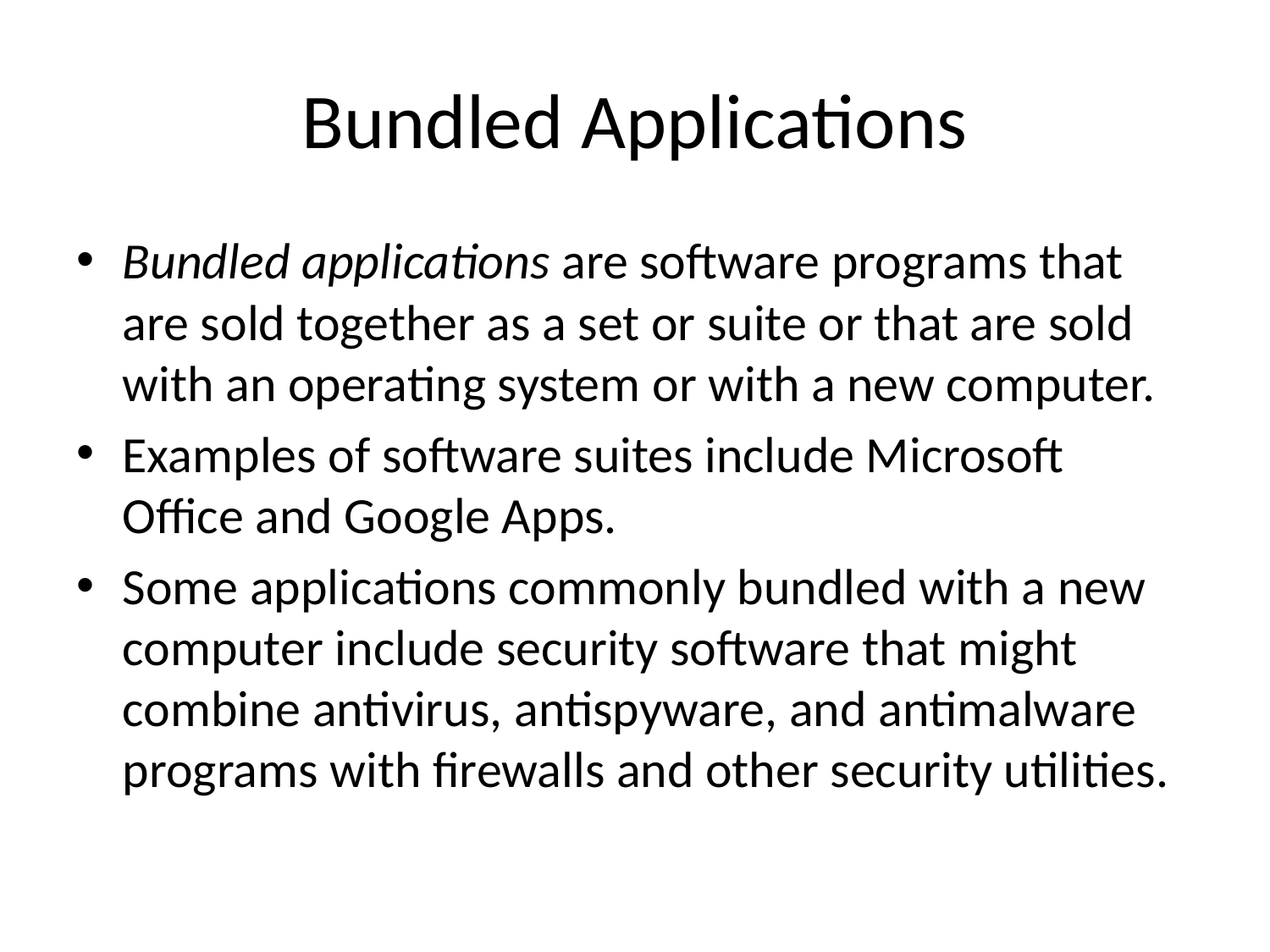

# Bundled Applications
Bundled applications are software programs that are sold together as a set or suite or that are sold with an operating system or with a new computer.
Examples of software suites include Microsoft Office and Google Apps.
Some applications commonly bundled with a new computer include security software that might combine antivirus, antispyware, and antimalware programs with firewalls and other security utilities.